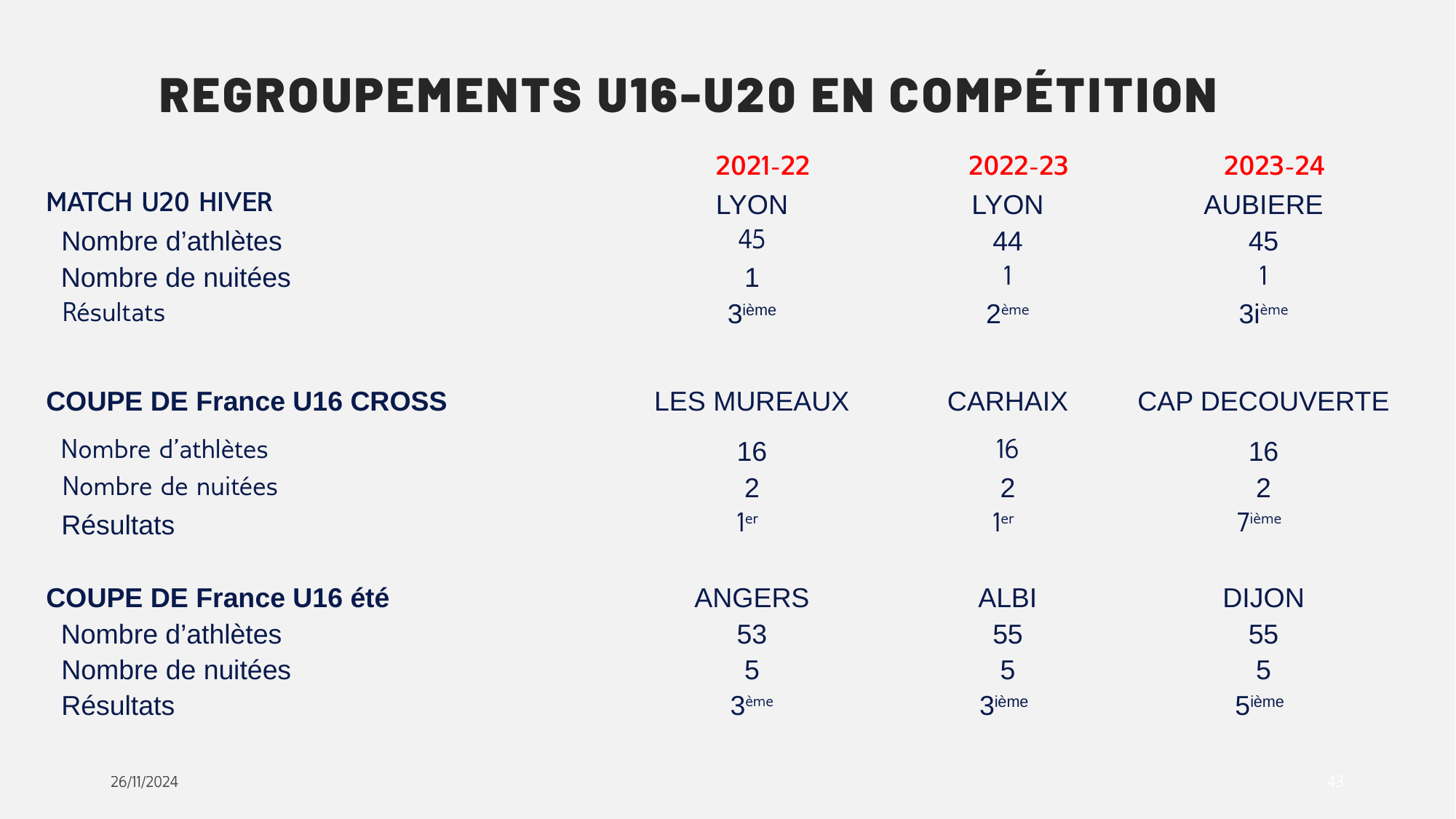

# REGROUPEMENTS U16-U20 EN COMPÉTITION
|  | 2021-22 | 2022-23 | 2023-24 |
| --- | --- | --- | --- |
| MATCH U20 HIVER | LYON | LYON | AUBIERE |
| Nombre d’athlètes | 45 | 44 | 45 |
| Nombre de nuitées | 1 | 1 | 1 |
| Résultats | 3ième | 2ème | 3ième |
|  |  |  |  |
| COUPE DE France U16 CROSS | LES MUREAUX | CARHAIX | CAP DECOUVERTE |
| Nombre d’athlètes | 16 | 16 | 16 |
| Nombre de nuitées | 2 | 2 | 2 |
| Résultats | 1er | 1er | 7ième |
|  |  |  |  |
| COUPE DE France U16 été | ANGERS | ALBI | DIJON |
| Nombre d’athlètes | 53 | 55 | 55 |
| Nombre de nuitées | 5 | 5 | 5 |
| Résultats | 3ème | 3ième | 5ième |
26/11/2024
43